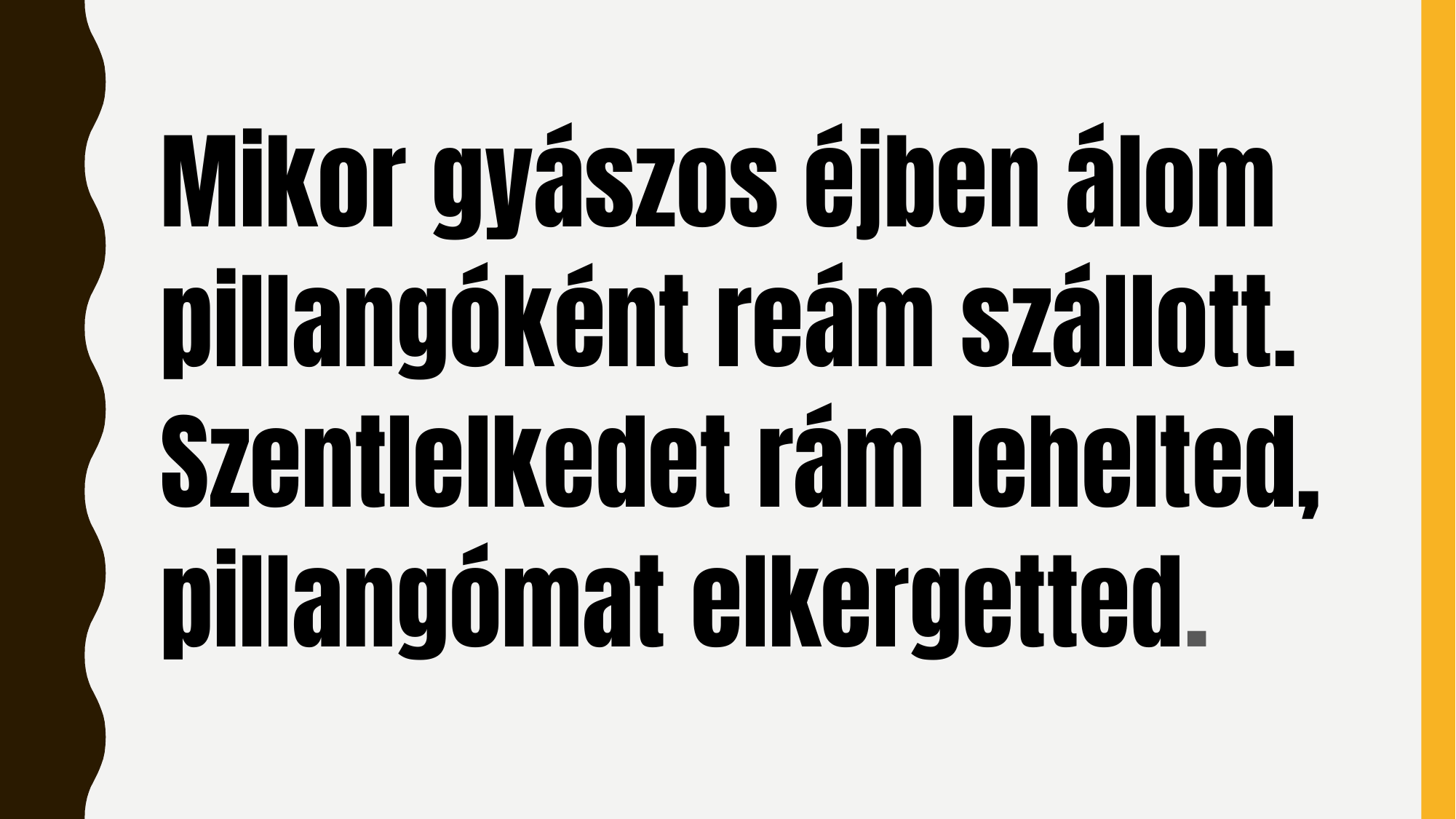

Mikor gyászos éjben álom
pillangóként reám szállott.
Szentlelkedet rám lehelted,
pillangómat elkergetted.